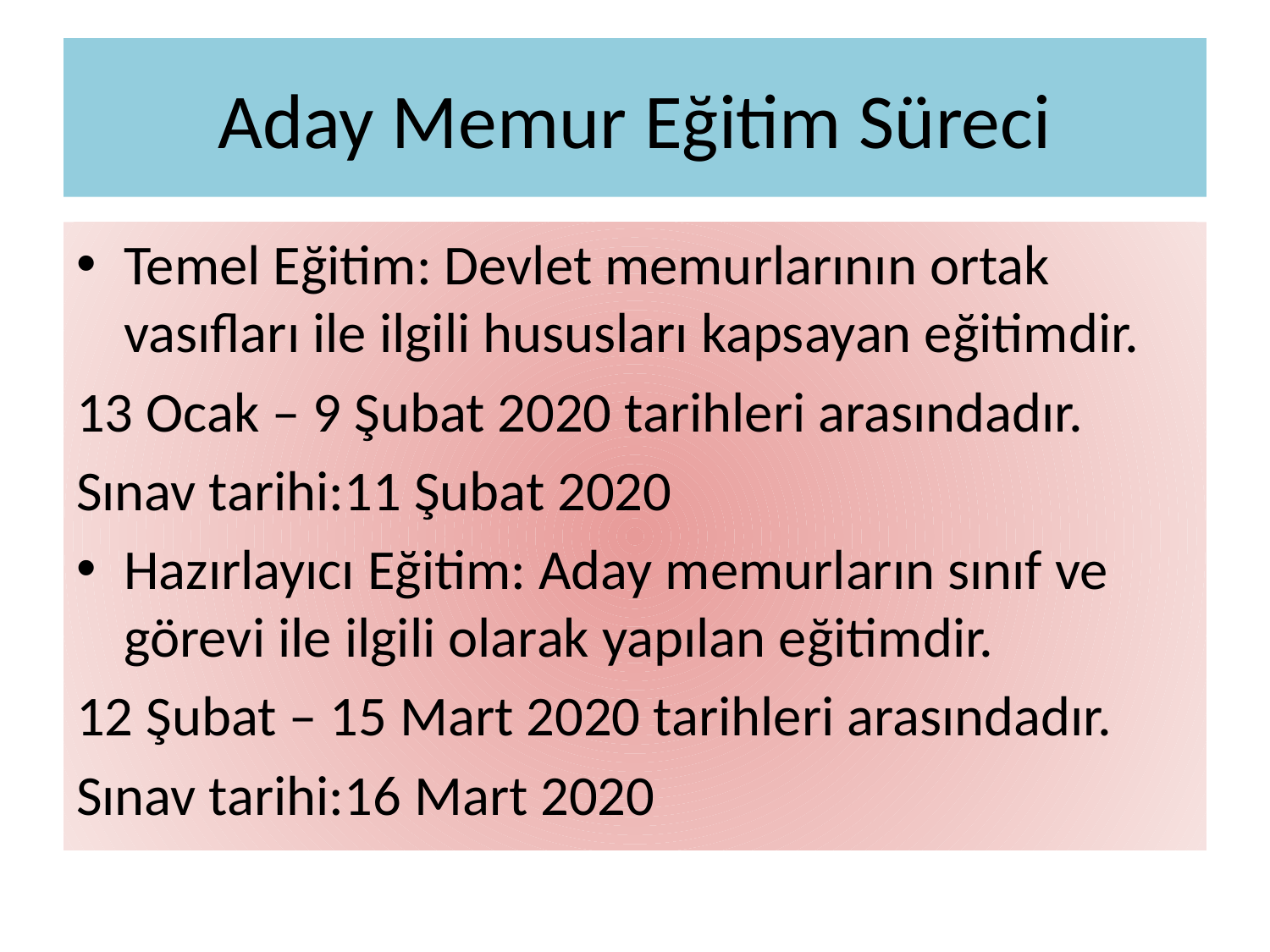

# Aday Memur Eğitim Süreci
Temel Eğitim: Devlet memurlarının ortak vasıfları ile ilgili hususları kapsayan eğitimdir.
13 Ocak – 9 Şubat 2020 tarihleri arasındadır.
Sınav tarihi:11 Şubat 2020
Hazırlayıcı Eğitim: Aday memurların sınıf ve görevi ile ilgili olarak yapılan eğitimdir.
12 Şubat – 15 Mart 2020 tarihleri arasındadır.
Sınav tarihi:16 Mart 2020